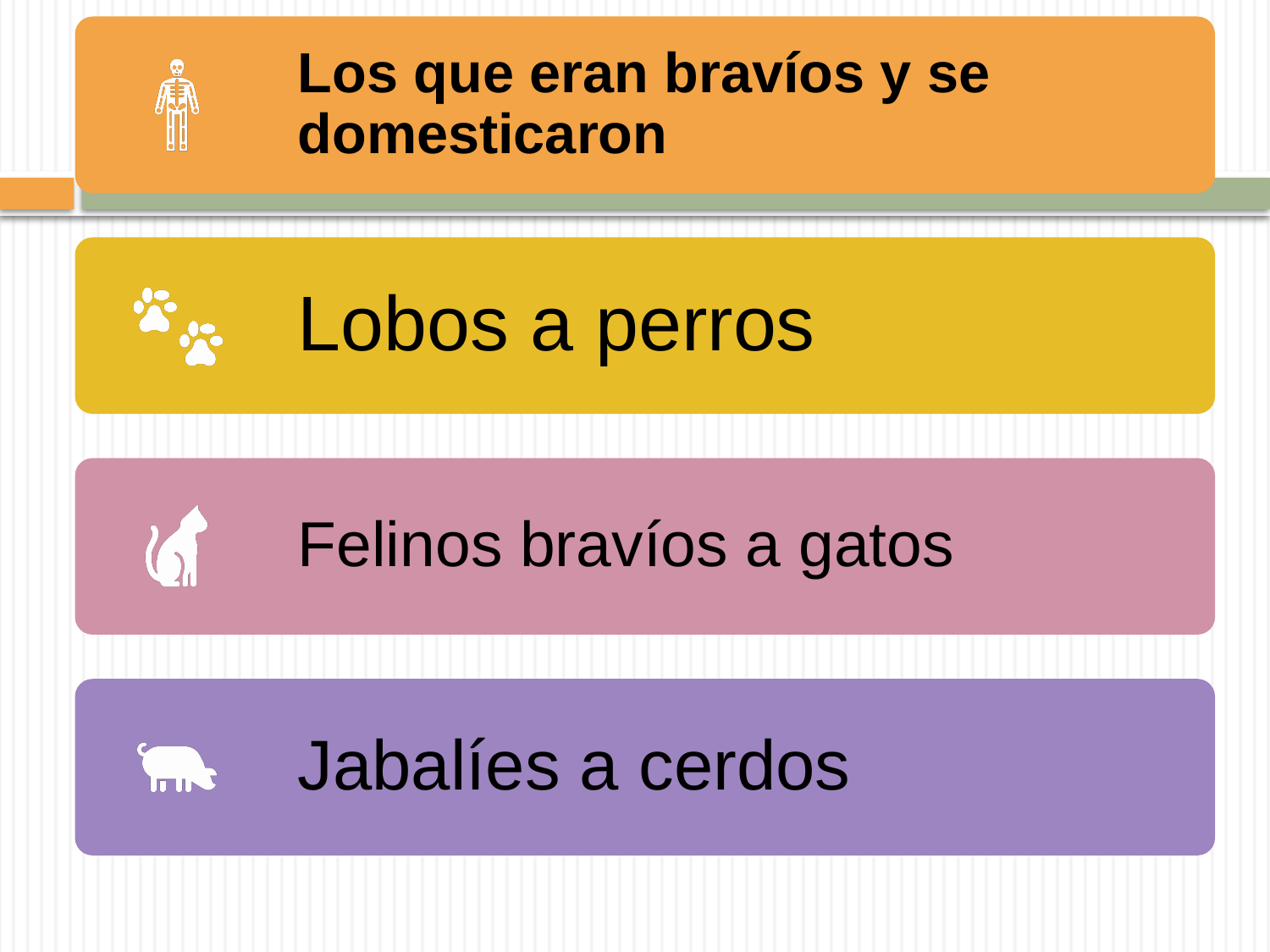

Los que eran bravíos y se domesticaron
Lobos a perros
Felinos bravíos a gatos
Jabalíes a cerdos